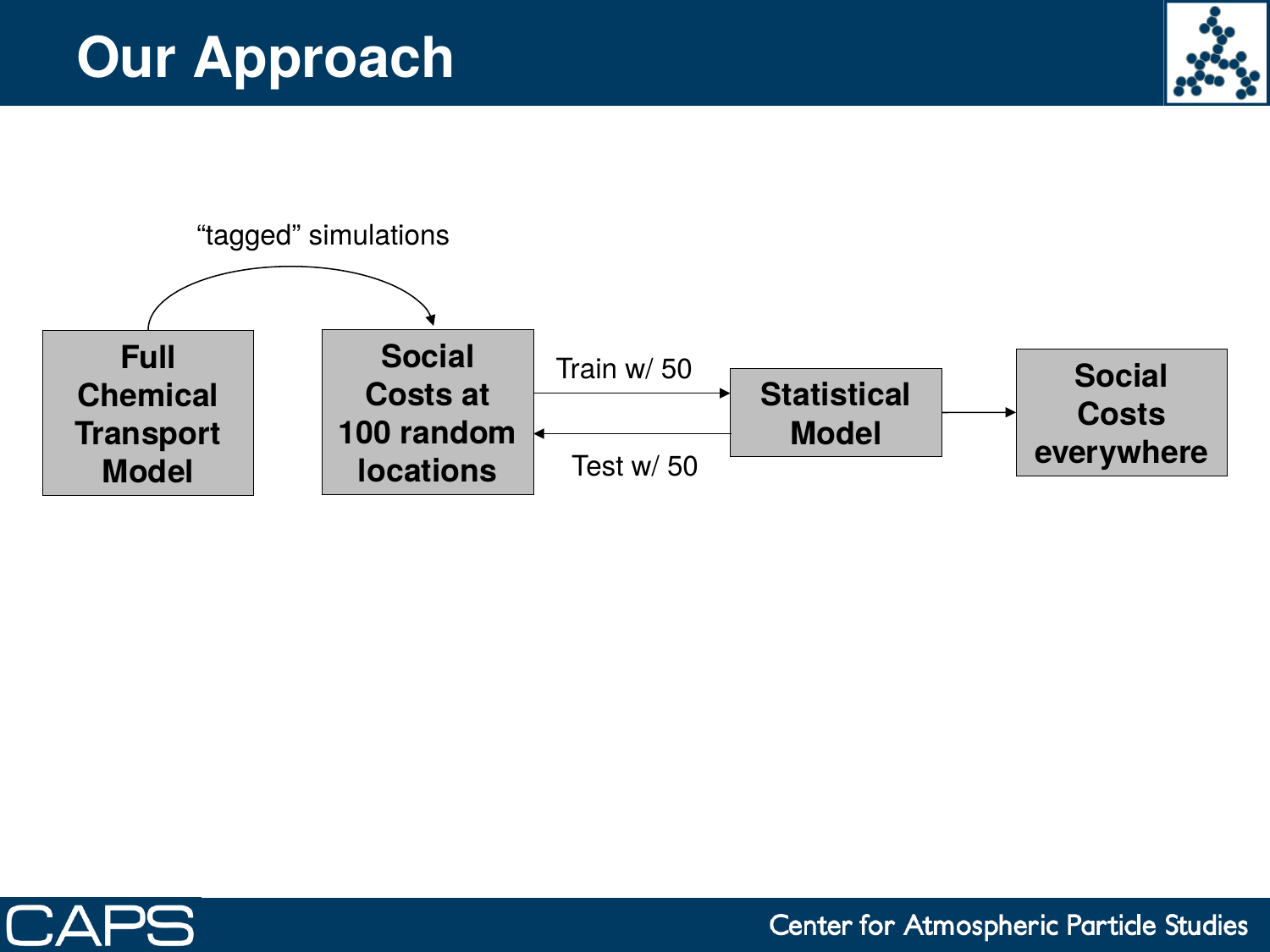

# Our Approach

“tagged” simulations
Social Costs at 100 random locations
Full Chemical Transport Model
Train w/ 50
Social Costs everywhere
Statistical Model
Test w/ 50